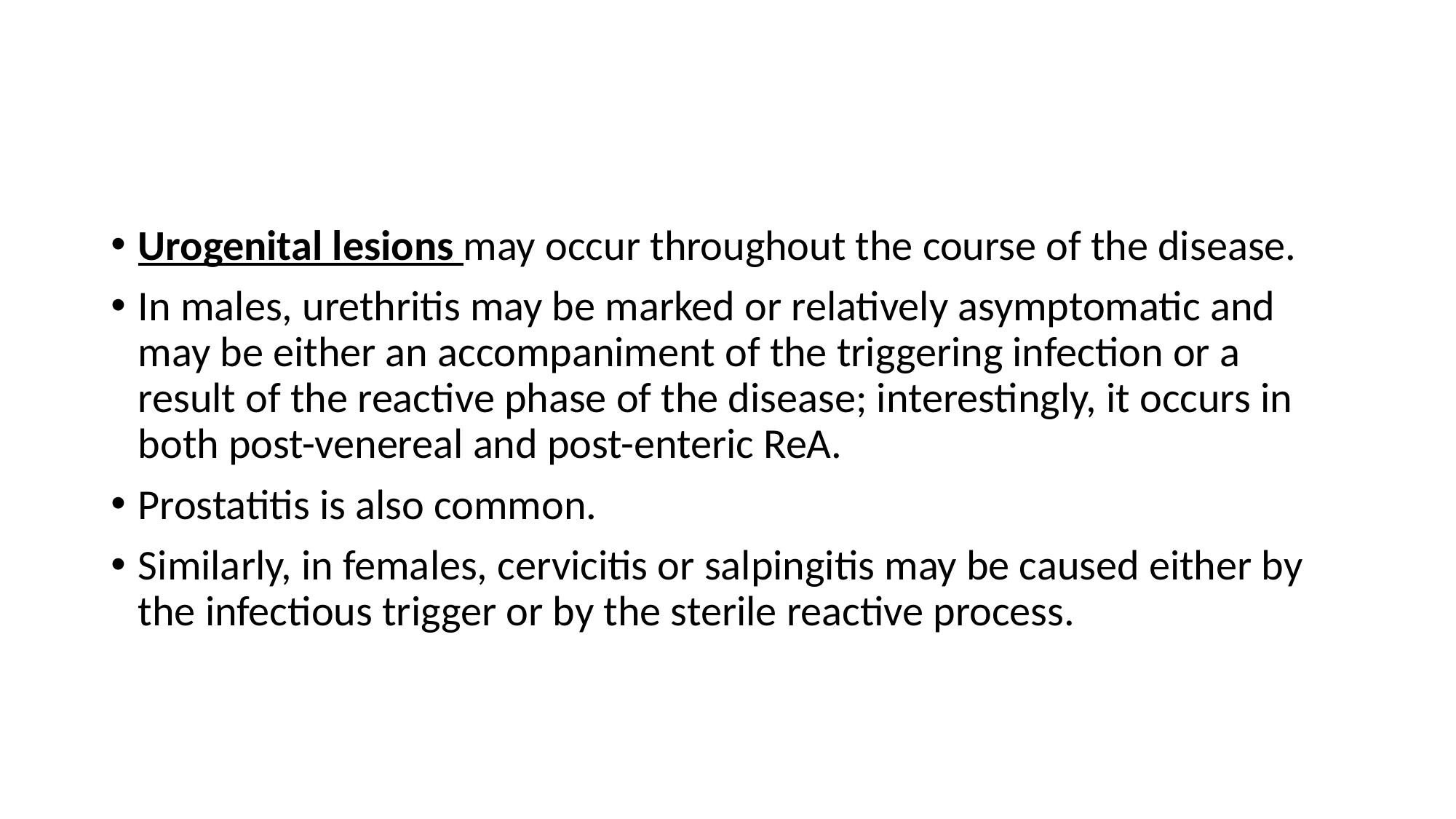

#
Urogenital lesions may occur throughout the course of the disease.
In males, urethritis may be marked or relatively asymptomatic and may be either an accompaniment of the triggering infection or a result of the reactive phase of the disease; interestingly, it occurs in both post-venereal and post-enteric ReA.
Prostatitis is also common.
Similarly, in females, cervicitis or salpingitis may be caused either by the infectious trigger or by the sterile reactive process.